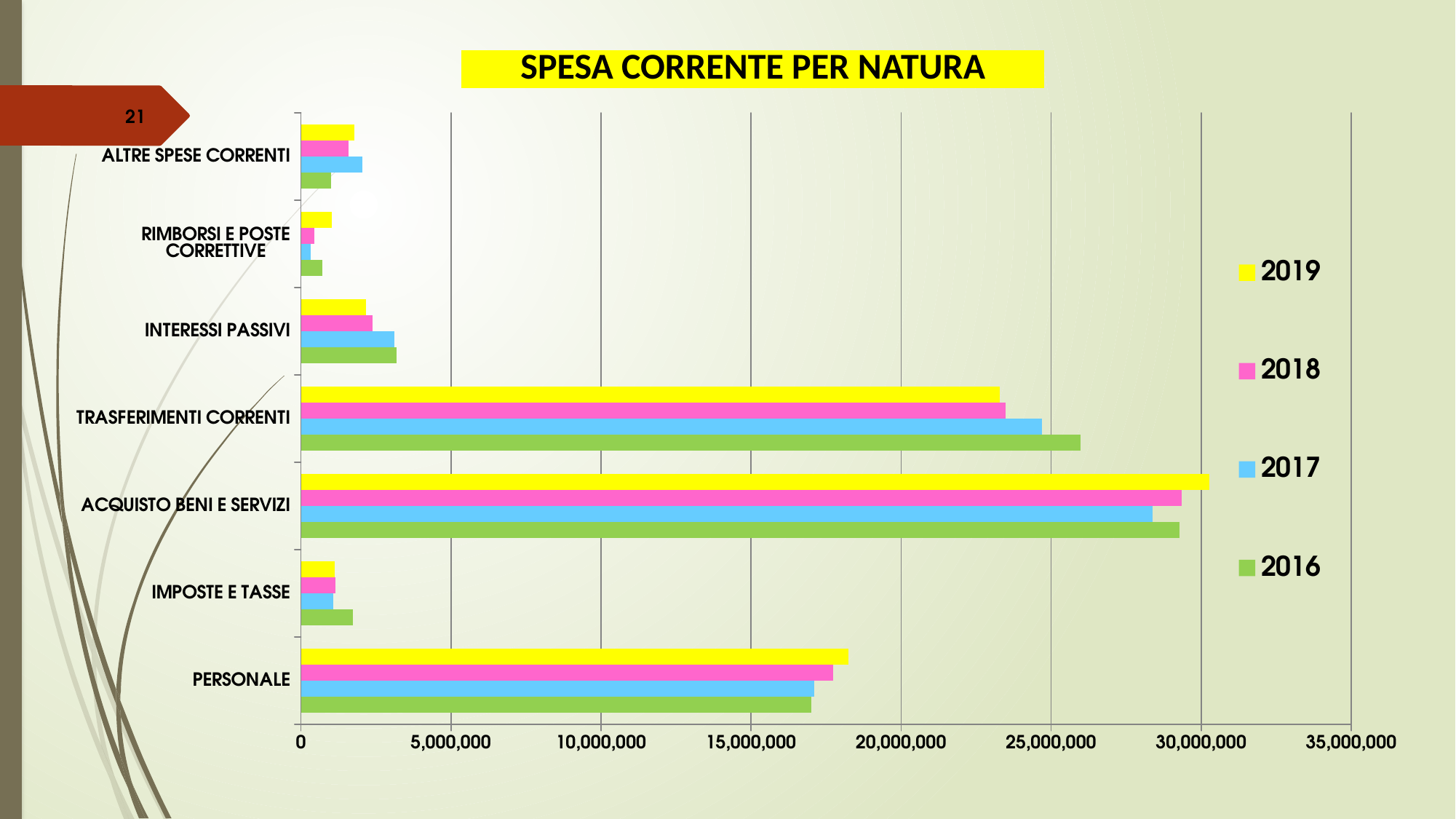

| SPESA CORRENTE PER NATURA |
| --- |
21

### Chart

| Category | 2016 | 2017 | 2018 | 2019 |
|---|---|---|---|---|
| PERSONALE | 17010378.0 | 17114021.0 | 17736583.0 | 18239387.63 |
| IMPOSTE E TASSE | 1721721.0 | 1078778.0 | 1139099.0 | 1130301.190000001 |
| ACQUISTO BENI E SERVIZI | 29281056.0 | 28376461.0 | 29347242.0 | 30266294.2 |
| TRASFERIMENTI CORRENTI | 25972411.0 | 24703105.0 | 23484527.0 | 23292523.22 |
| INTERESSI PASSIVI | 3181288.0 | 3108431.0 | 2388377.0 | 2159751.68 |
| RIMBORSI E POSTE CORRETTIVE | 701494.0 | 325008.0 | 452881.0 | 1037907.49 |
| ALTRE SPESE CORRENTI | 998397.0 | 2053931.0 | 1581201.0 | 1789747.27 |